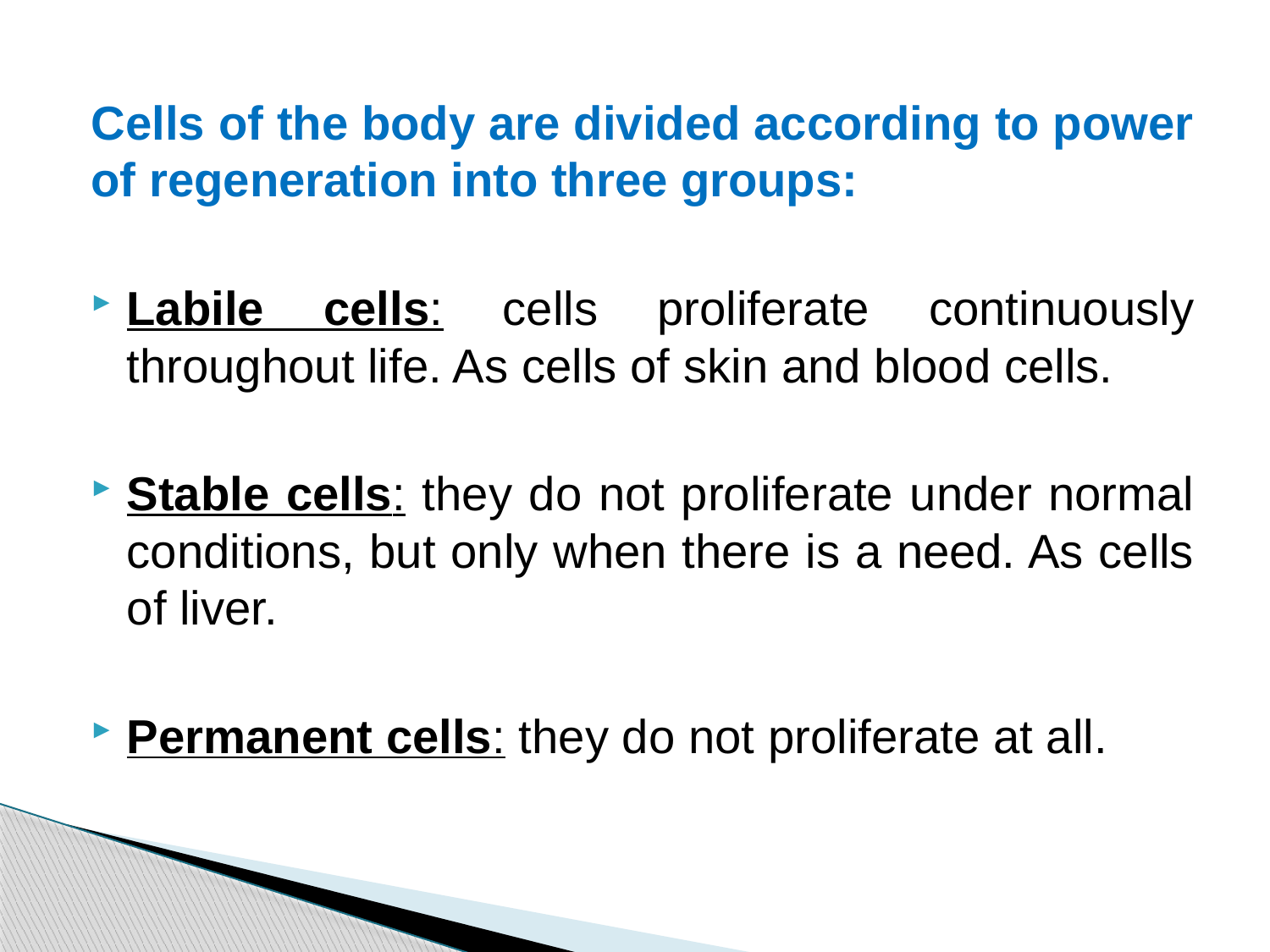

Cells of the body are divided according to power of regeneration into three groups:

Labile cells: cells proliferate continuously throughout life. As cells of skin and blood cells.

Stable cells: they do not proliferate under normal conditions, but only when there is a need. As cells of liver.

Permanent cells: they do not proliferate at all.